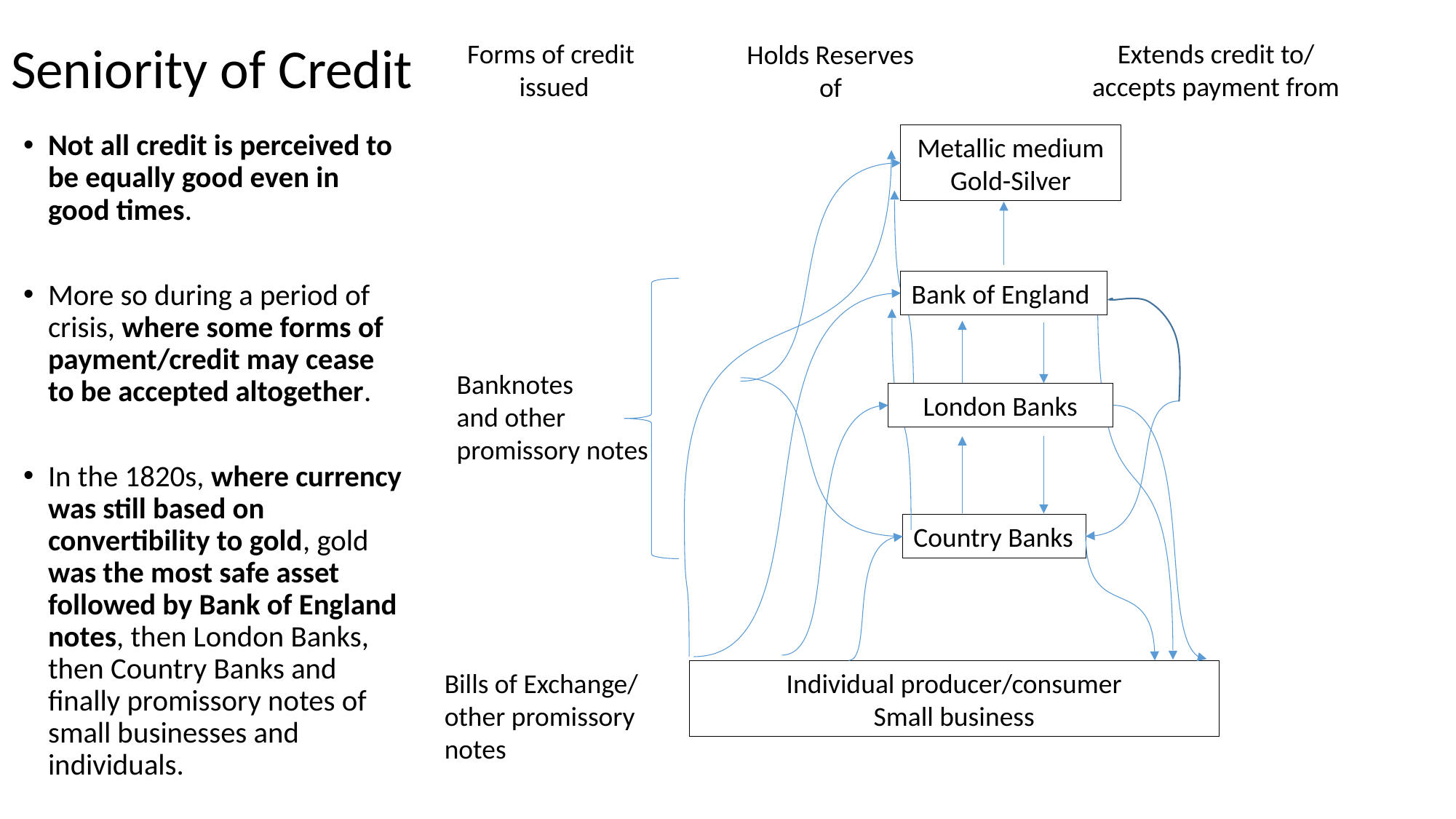

# Seniority of Credit
Forms of credit
issued
Extends credit to/
accepts payment from
Holds Reserves
of
Not all credit is perceived to be equally good even in good times.

More so during a period of crisis, where some forms of payment/credit may cease to be accepted altogether.

In the 1820s, where currency was still based on convertibility to gold, gold was the most safe asset followed by Bank of England notes, then London Banks, then Country Banks and finally promissory notes of small businesses and individuals.
Metallic medium Gold-Silver
Bank of England

Banknotes
and other
promissory notes
London Banks
Country Banks
Bills of Exchange/
other promissory notes
Individual producer/consumer
Small business